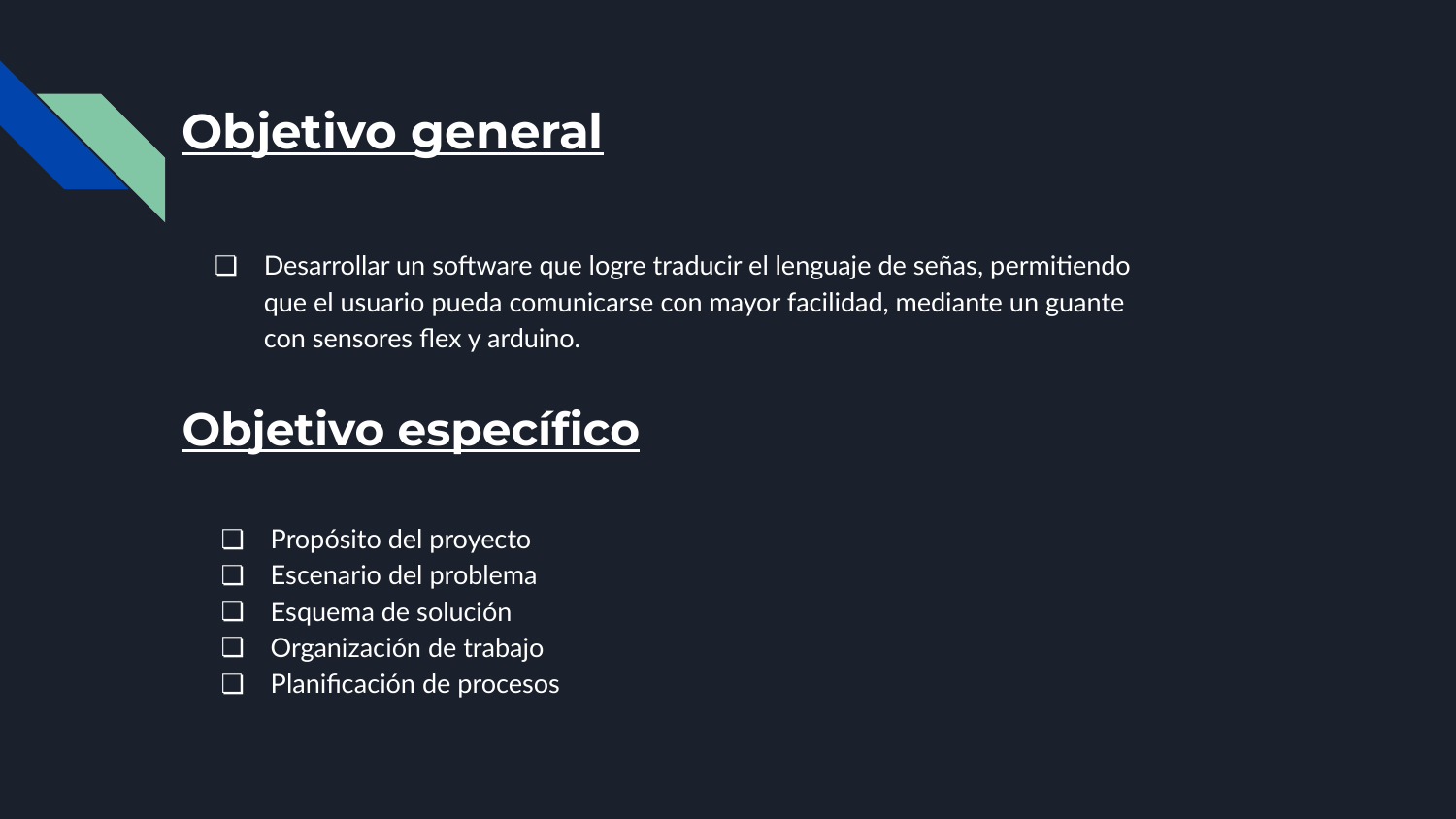

# Objetivo general
Desarrollar un software que logre traducir el lenguaje de señas, permitiendo que el usuario pueda comunicarse con mayor facilidad, mediante un guante con sensores flex y arduino.
Objetivo específico
Propósito del proyecto
Escenario del problema
Esquema de solución
Organización de trabajo
Planificación de procesos